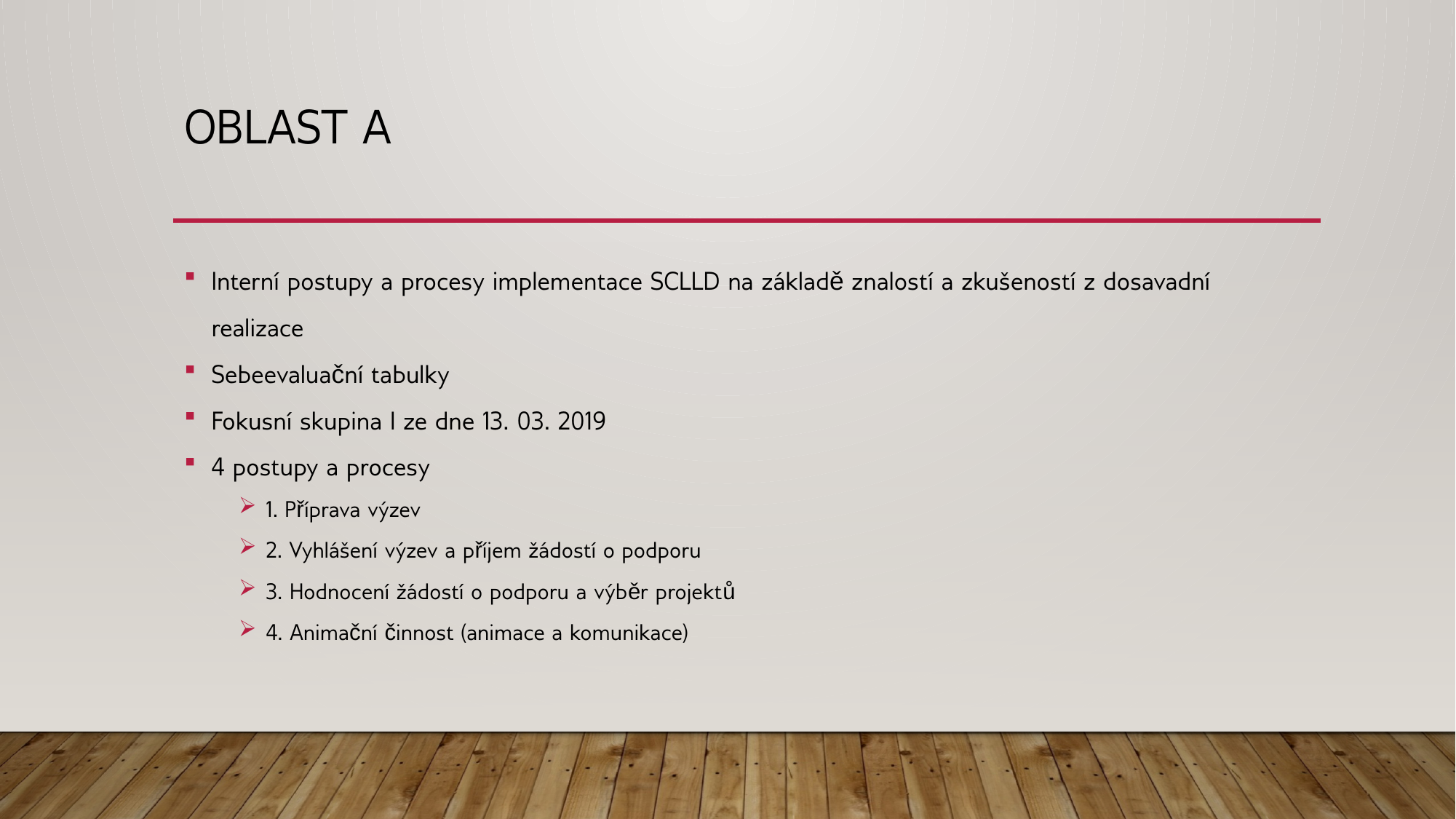

# Oblast A
Interní postupy a procesy implementace SCLLD na základě znalostí a zkušeností z dosavadní realizace
Sebeevaluační tabulky
Fokusní skupina I ze dne 13. 03. 2019
4 postupy a procesy
1. Příprava výzev
2. Vyhlášení výzev a příjem žádostí o podporu
3. Hodnocení žádostí o podporu a výběr projektů
4. Animační činnost (animace a komunikace)